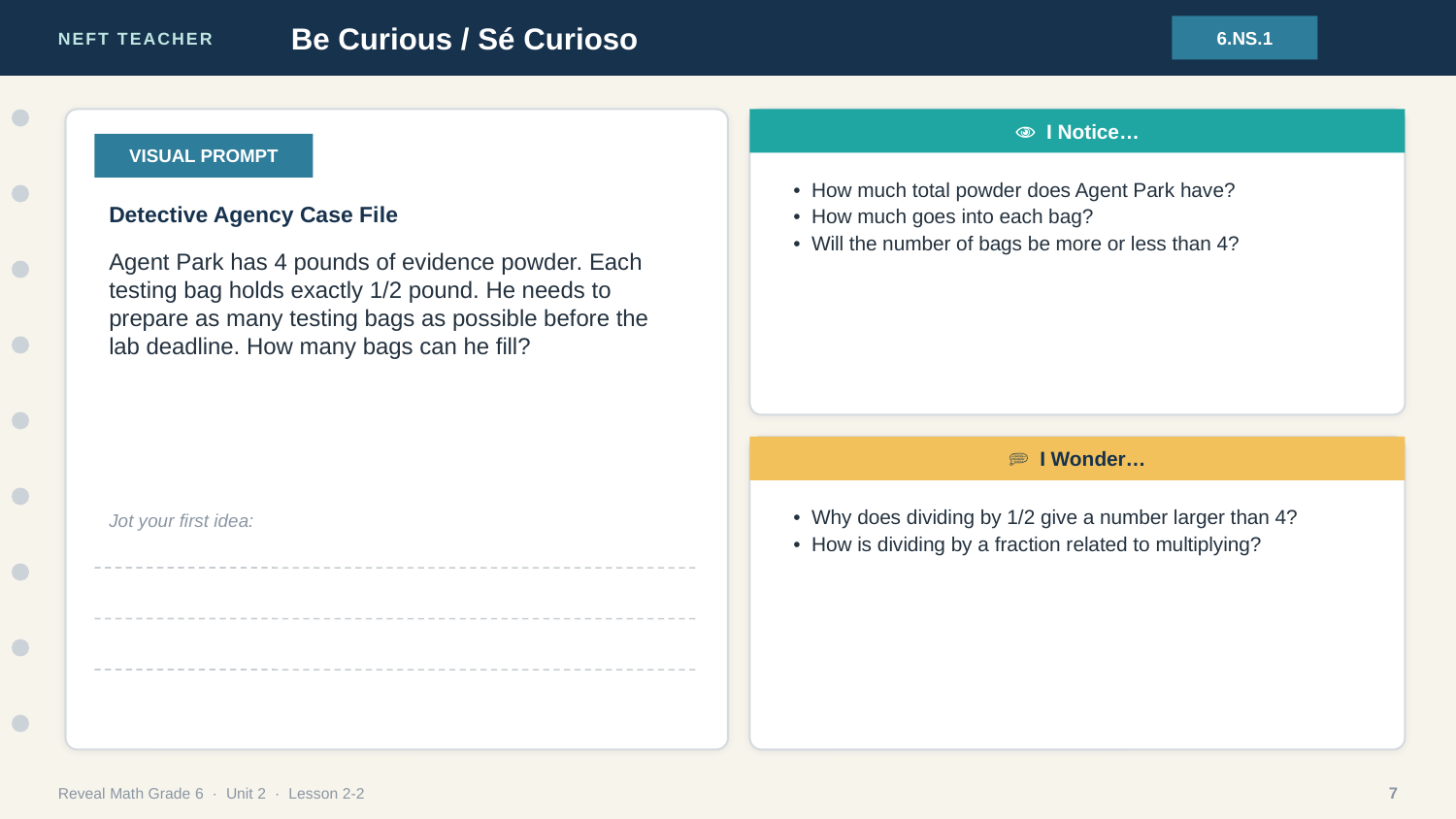

NEFT TEACHER
Be Curious / Sé Curioso
6.NS.1

👁  I Notice…
VISUAL PROMPT
•  How much total powder does Agent Park have?
•  How much goes into each bag?
•  Will the number of bags be more or less than 4?

Detective Agency Case File
Agent Park has 4 pounds of evidence powder. Each testing bag holds exactly 1/2 pound. He needs to prepare as many testing bags as possible before the lab deadline. How many bags can he fill?

💭  I Wonder…

•  Why does dividing by 1/2 give a number larger than 4?
•  How is dividing by a fraction related to multiplying?
Jot your first idea:

Reveal Math Grade 6  ·  Unit 2  ·  Lesson 2-2
7